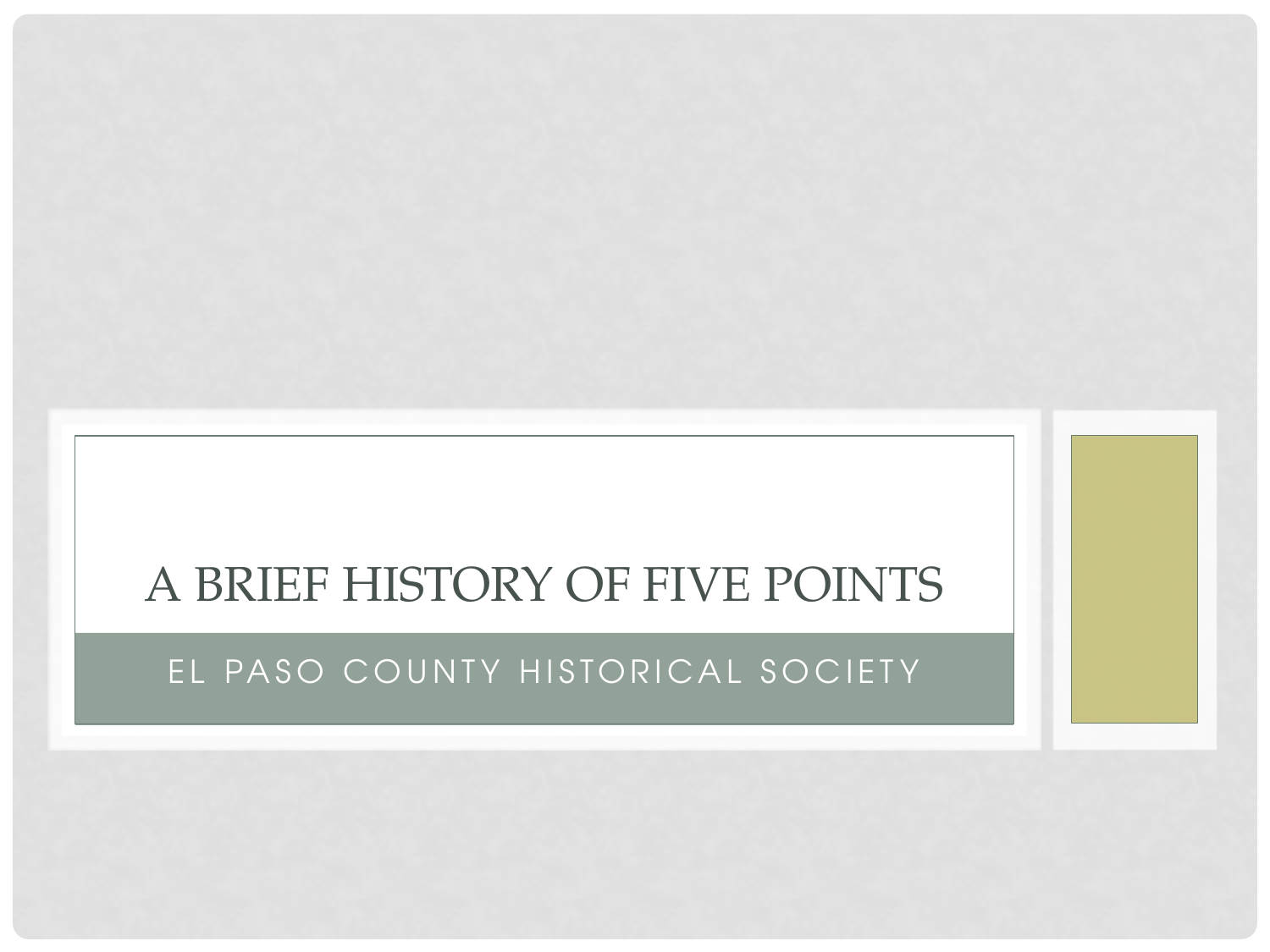

# A brief history of five points
El paso county historical society